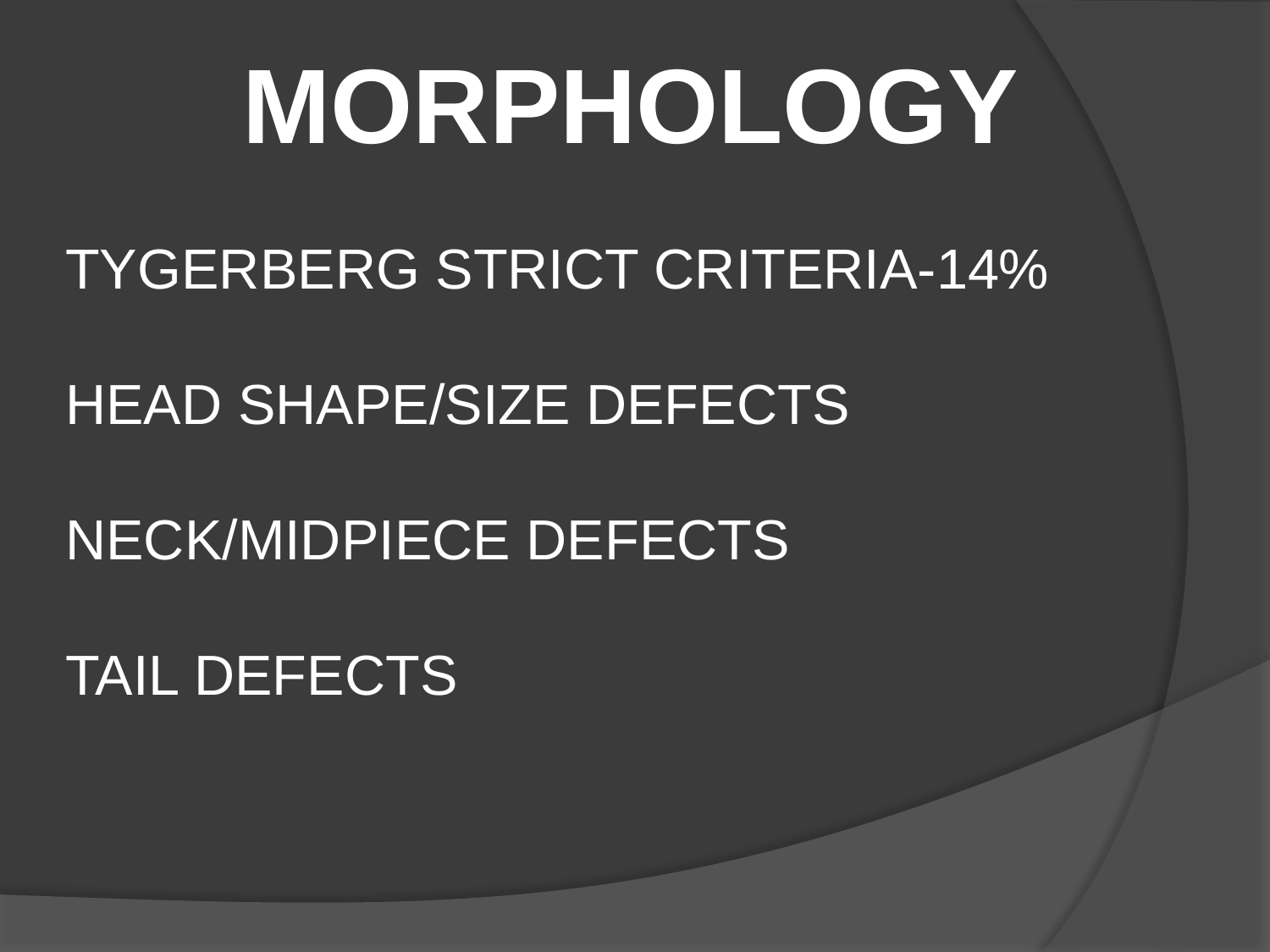

MORPHOLOGY

TYGERBERG STRICT CRITERIA-14%

HEAD SHAPE/SIZE DEFECTS

NECK/MIDPIECE DEFECTS

TAIL DEFECTS